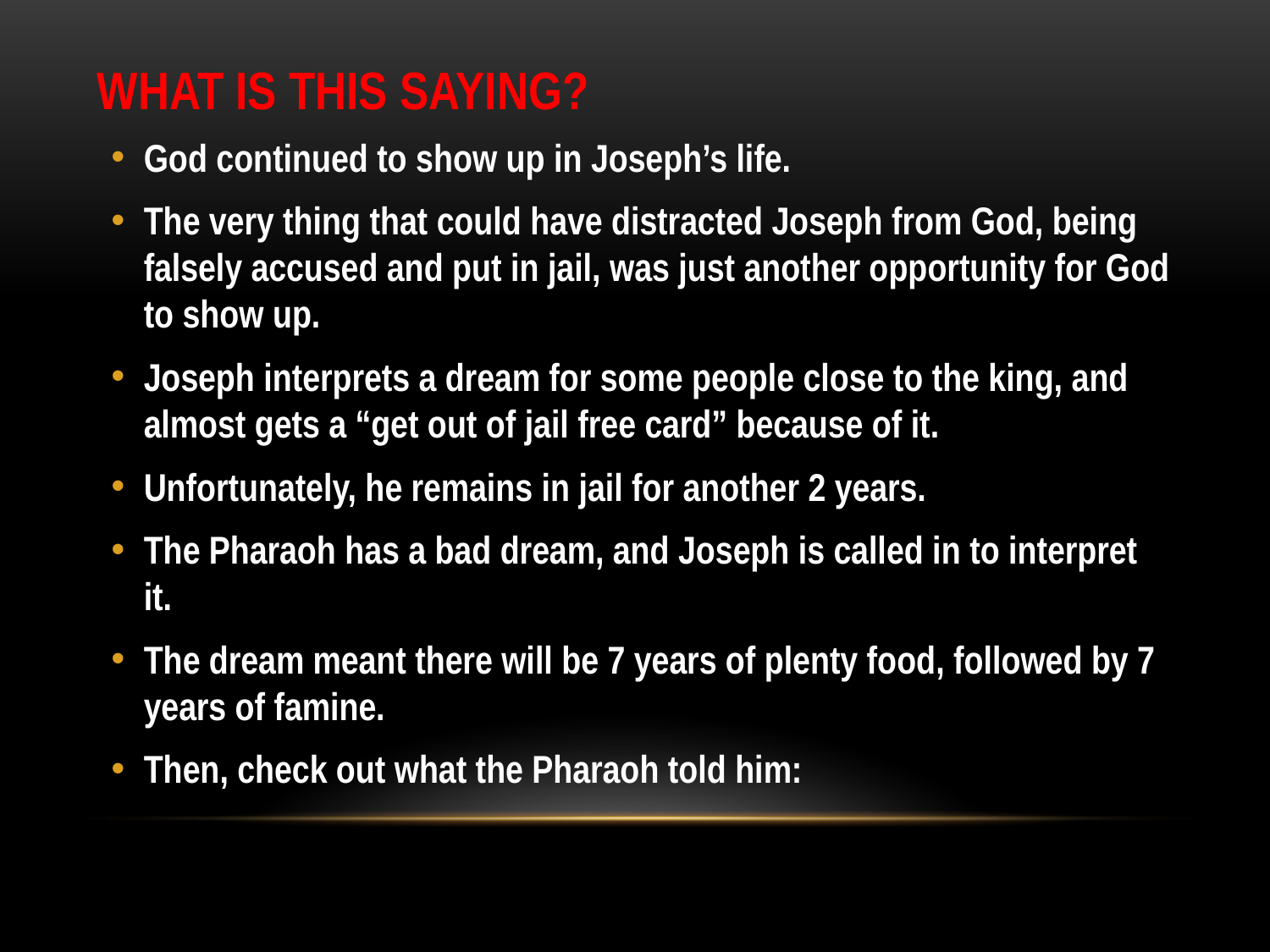

# WHAT IS THIS SAYING?
God continued to show up in Joseph’s life.
The very thing that could have distracted Joseph from God, being falsely accused and put in jail, was just another opportunity for God to show up.
Joseph interprets a dream for some people close to the king, and almost gets a “get out of jail free card” because of it.
Unfortunately, he remains in jail for another 2 years.
The Pharaoh has a bad dream, and Joseph is called in to interpret it.
The dream meant there will be 7 years of plenty food, followed by 7 years of famine.
Then, check out what the Pharaoh told him: